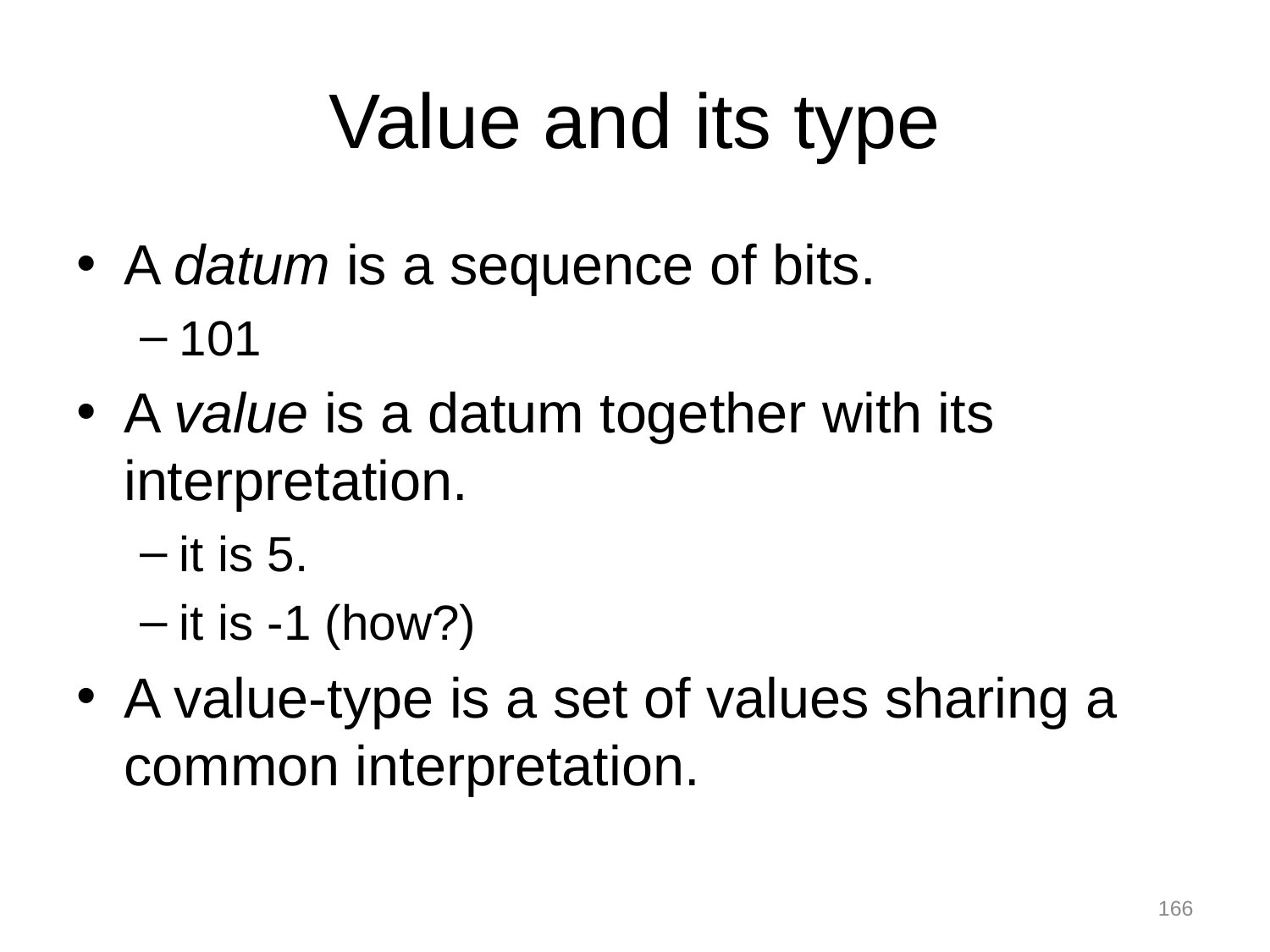

# Value and its type
A datum is a sequence of bits.
101
A value is a datum together with its interpretation.
it is 5.
it is -1 (how?)
A value-type is a set of values sharing a common interpretation.
166